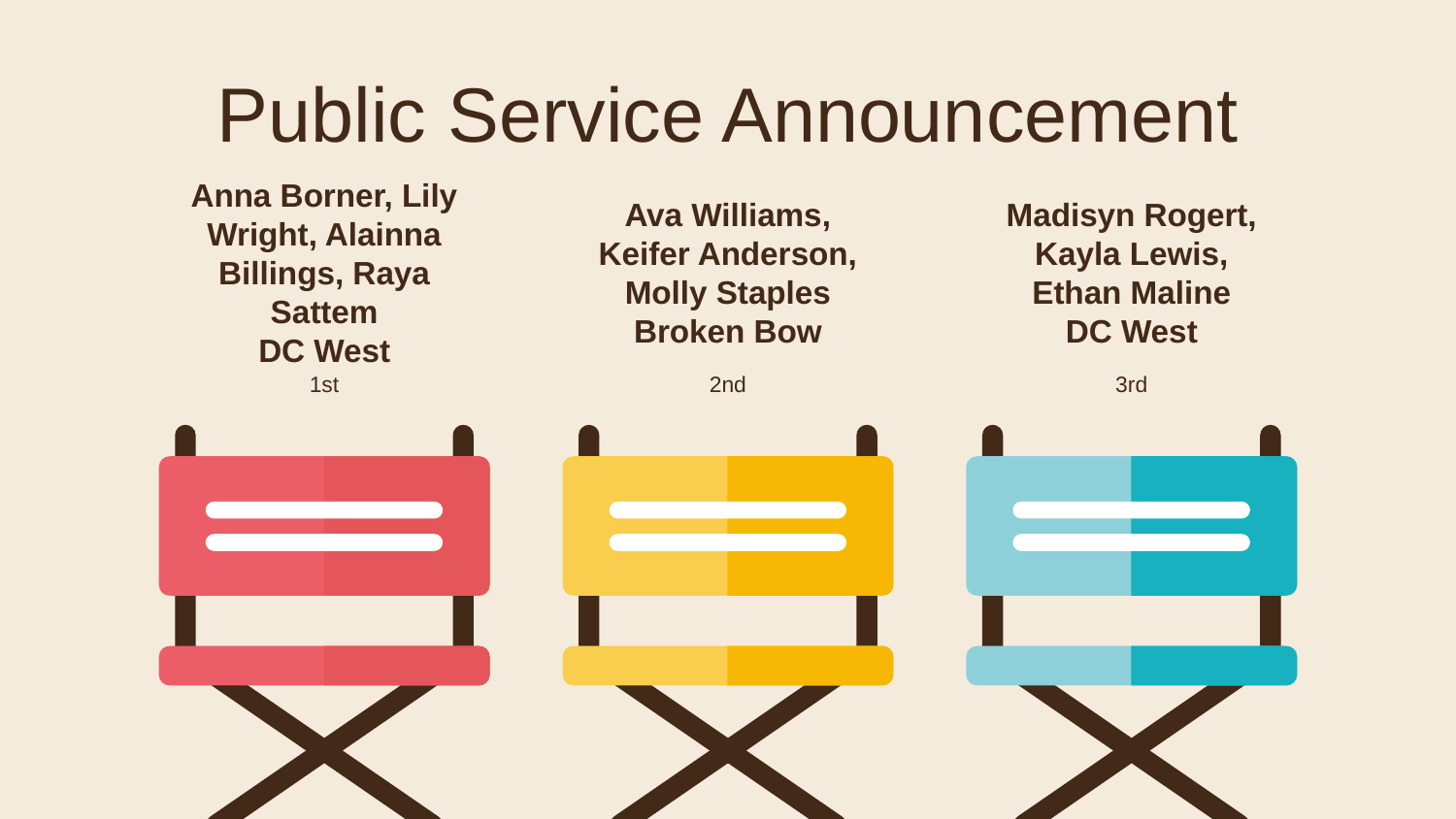

# Public Service Announcement
Anna Borner, Lily Wright, Alainna Billings, Raya Sattem
DC West
Ava Williams, Keifer Anderson, Molly Staples
Broken Bow
Madisyn Rogert, Kayla Lewis, Ethan Maline
DC West
1st
3rd
2nd